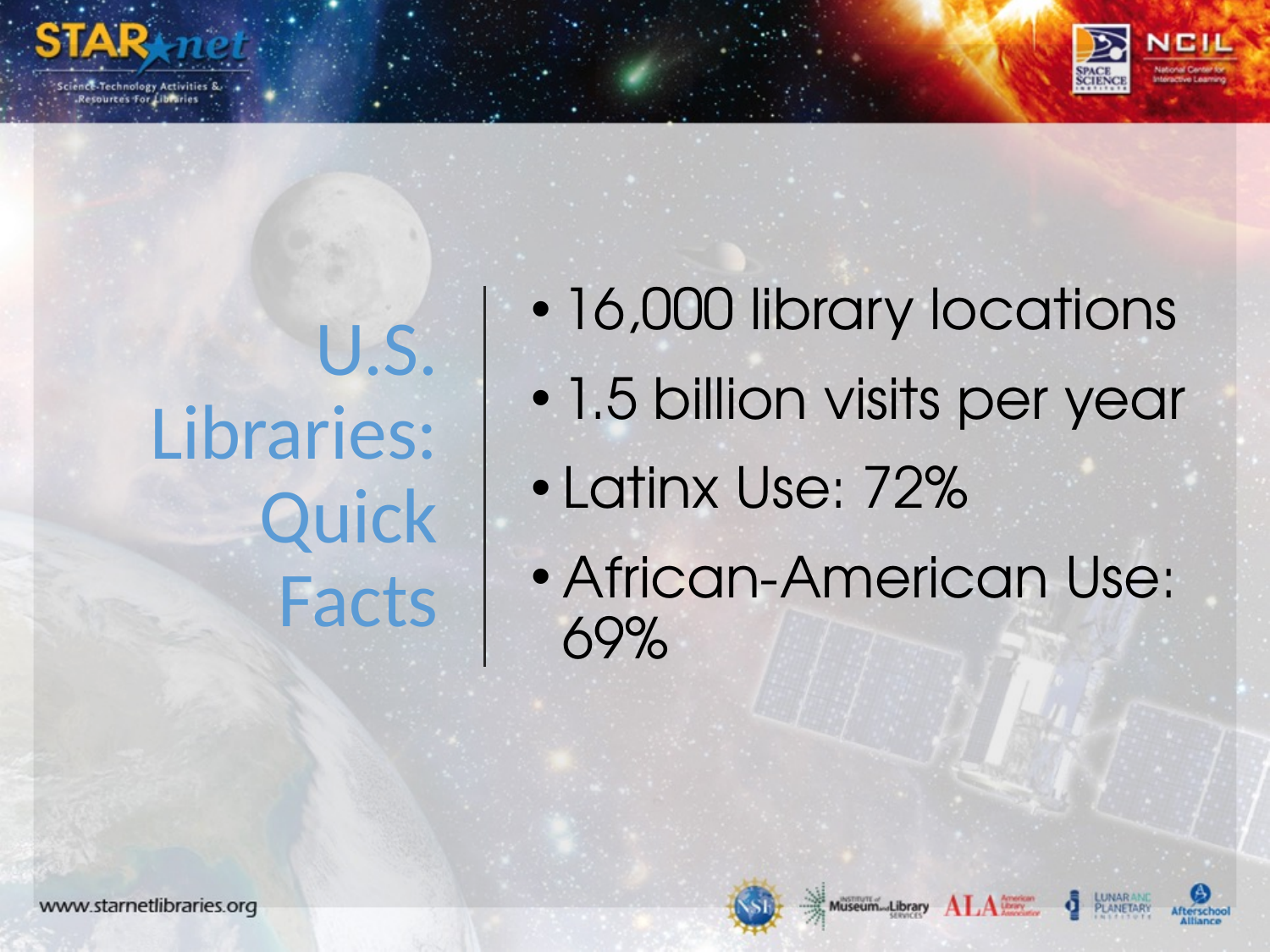

U.S. Libraries: Quick Facts
16,000 library locations
1.5 billion visits per year
Latinx Use: 72%
African-American Use: 69%